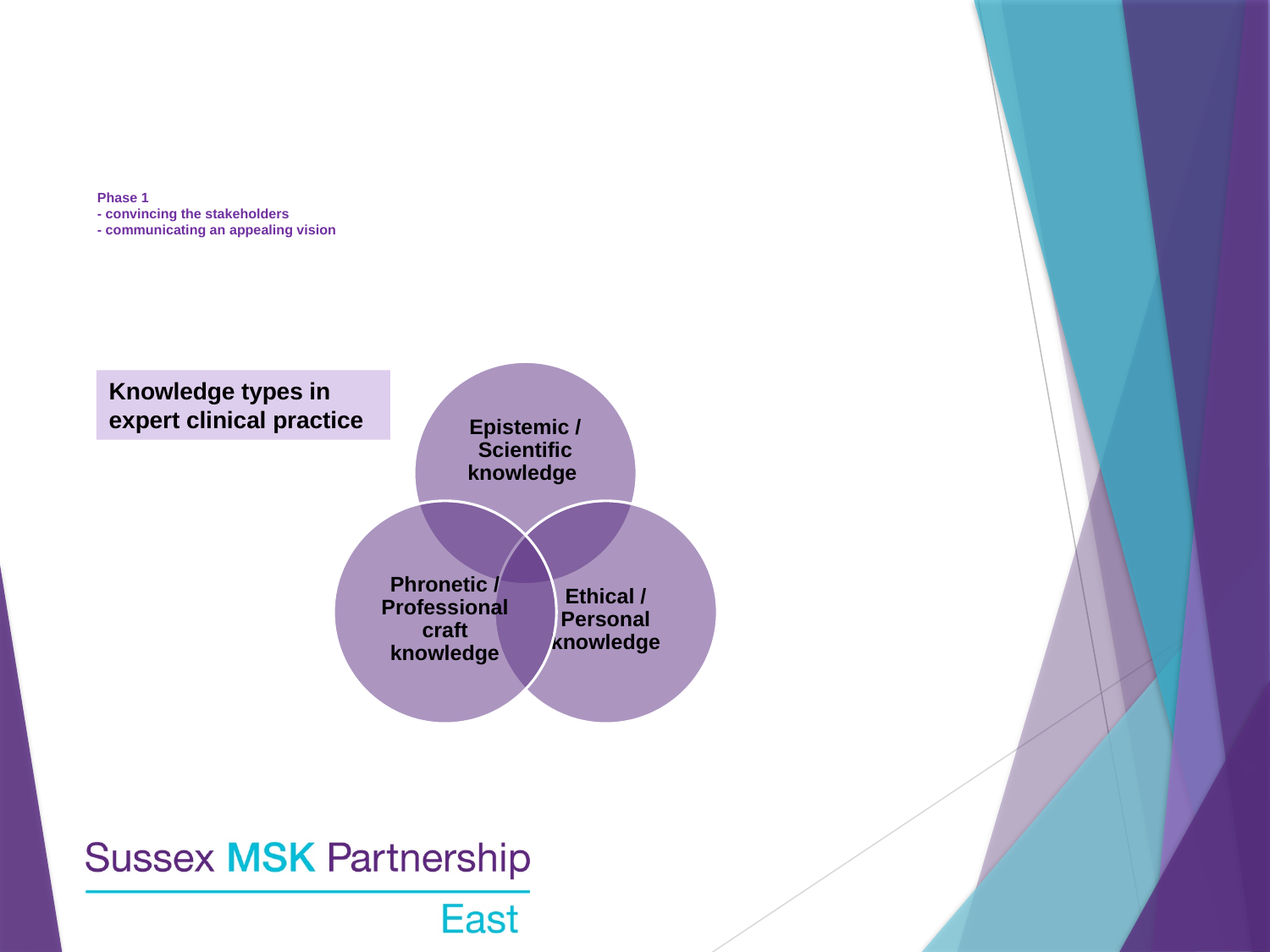

# Phase 1 - convincing the stakeholders - communicating an appealing vision
Epistemic / Scientific knowledge
Ethical / Personal knowledge
Phronetic / Professional craft knowledge
Knowledge types in expert clinical practice
29